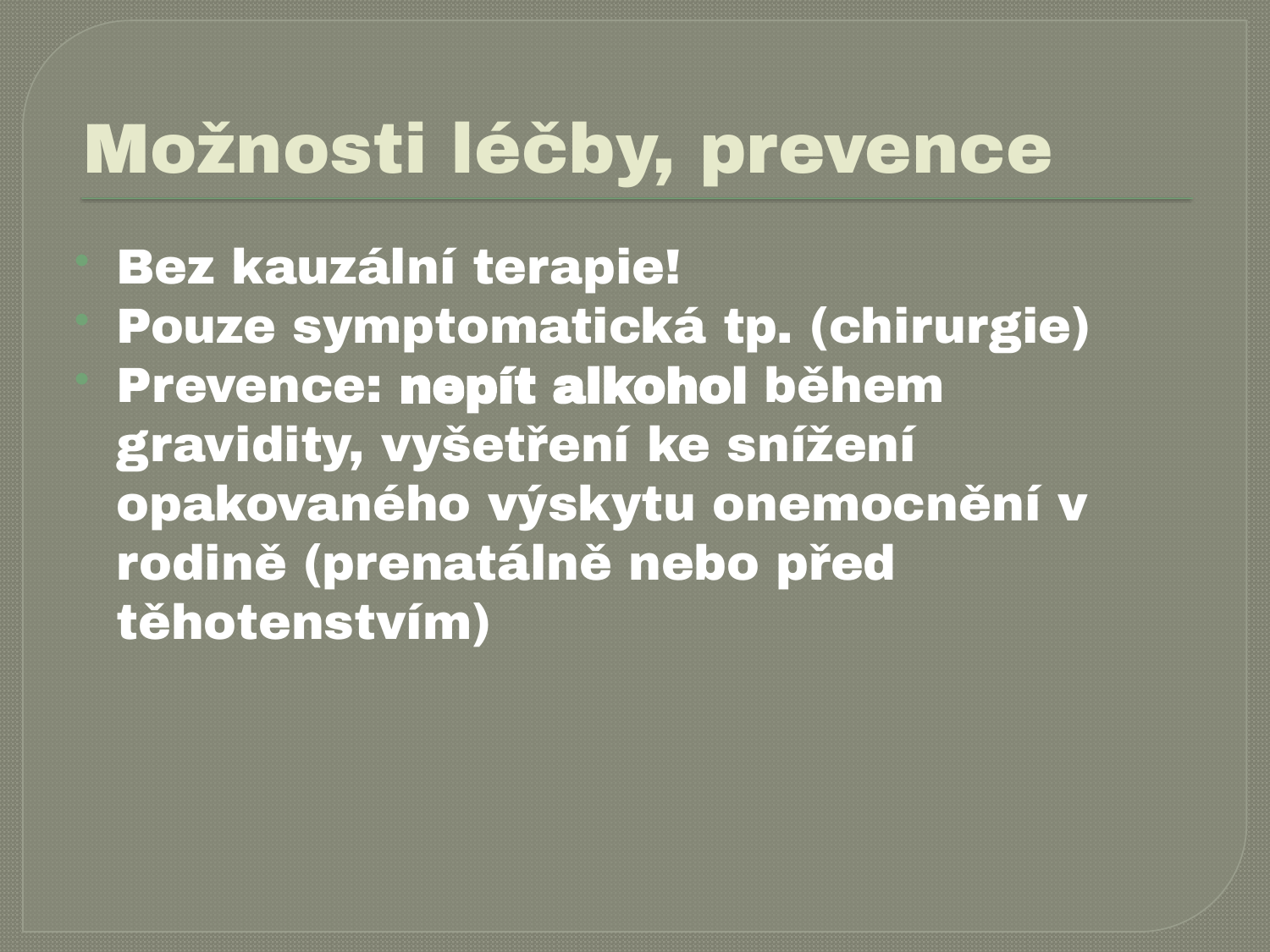

# Možnosti léčby, prevence
Bez kauzální terapie!
Pouze symptomatická tp. (chirurgie)
Prevence: nepít alkohol během gravidity, vyšetření ke snížení opakovaného výskytu onemocnění v rodině (prenatálně nebo před těhotenstvím)